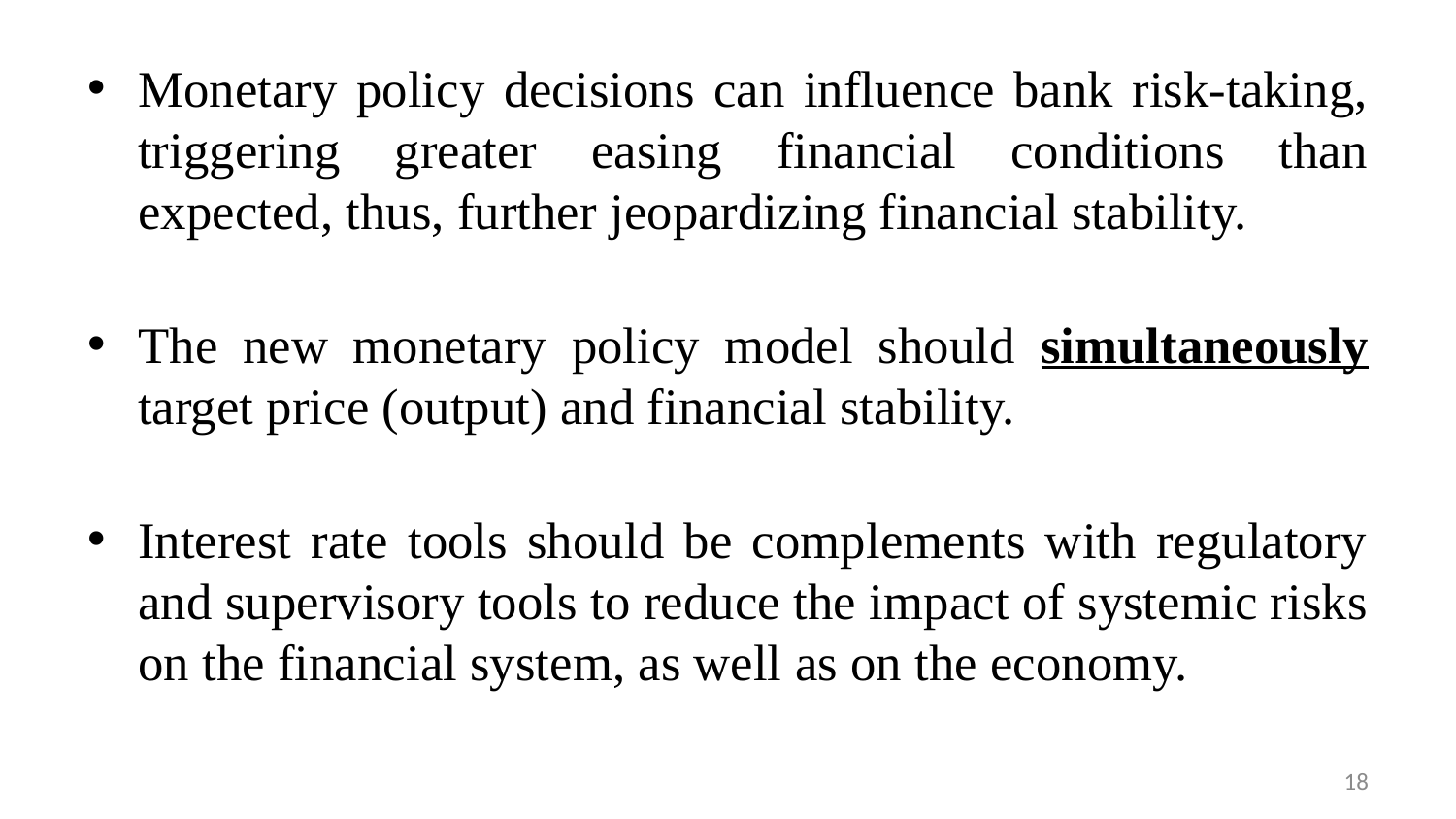

Monetary policy decisions can influence bank risk-taking, triggering greater easing financial conditions than expected, thus, further jeopardizing financial stability.

The new monetary policy model should simultaneously target price (output) and financial stability.

Interest rate tools should be complements with regulatory and supervisory tools to reduce the impact of systemic risks on the financial system, as well as on the economy.

18